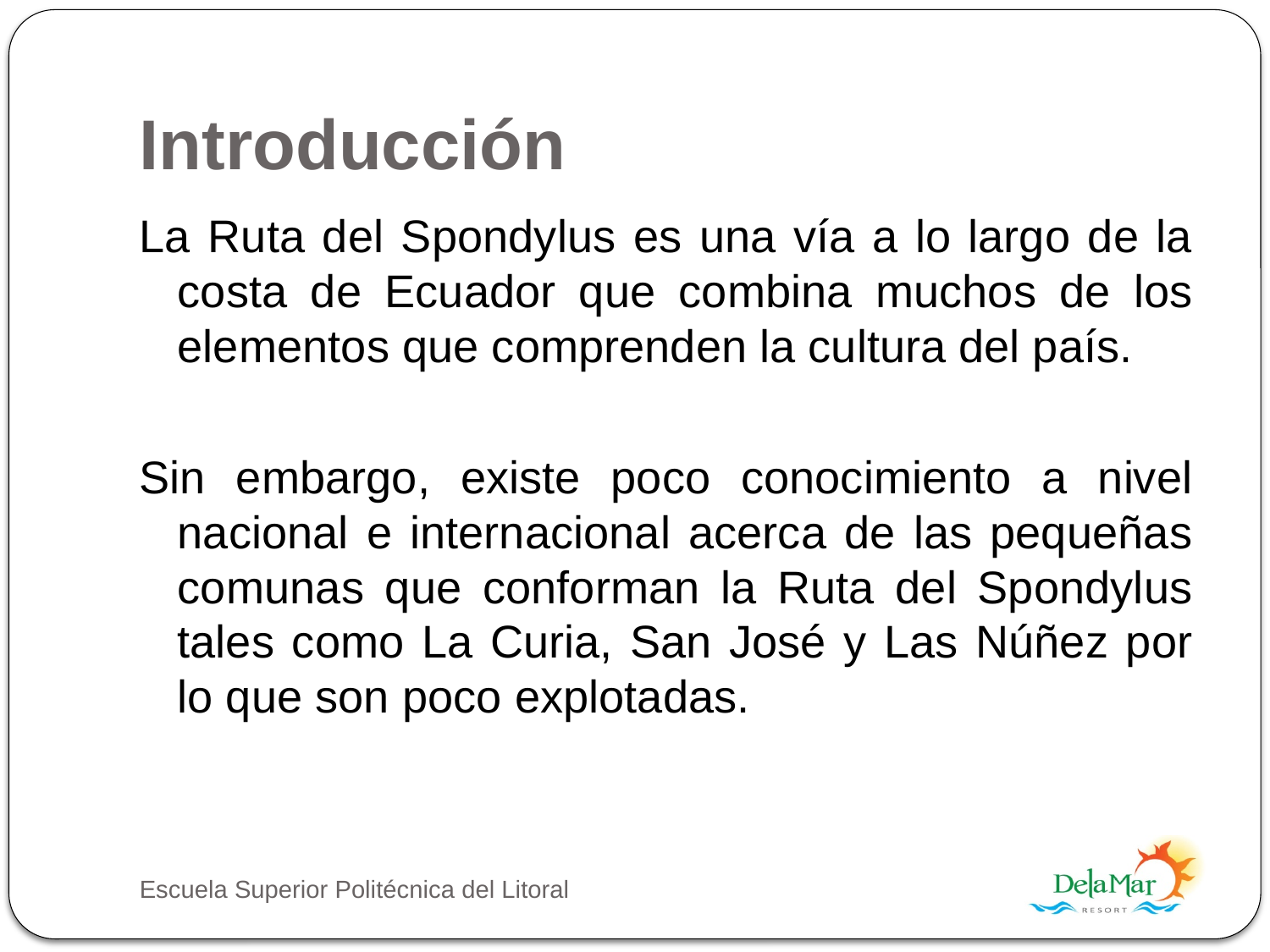

# Introducción
La Ruta del Spondylus es una vía a lo largo de la costa de Ecuador que combina muchos de los elementos que comprenden la cultura del país.

Sin embargo, existe poco conocimiento a nivel nacional e internacional acerca de las pequeñas comunas que conforman la Ruta del Spondylus tales como La Curia, San José y Las Núñez por lo que son poco explotadas.
Escuela Superior Politécnica del Litoral